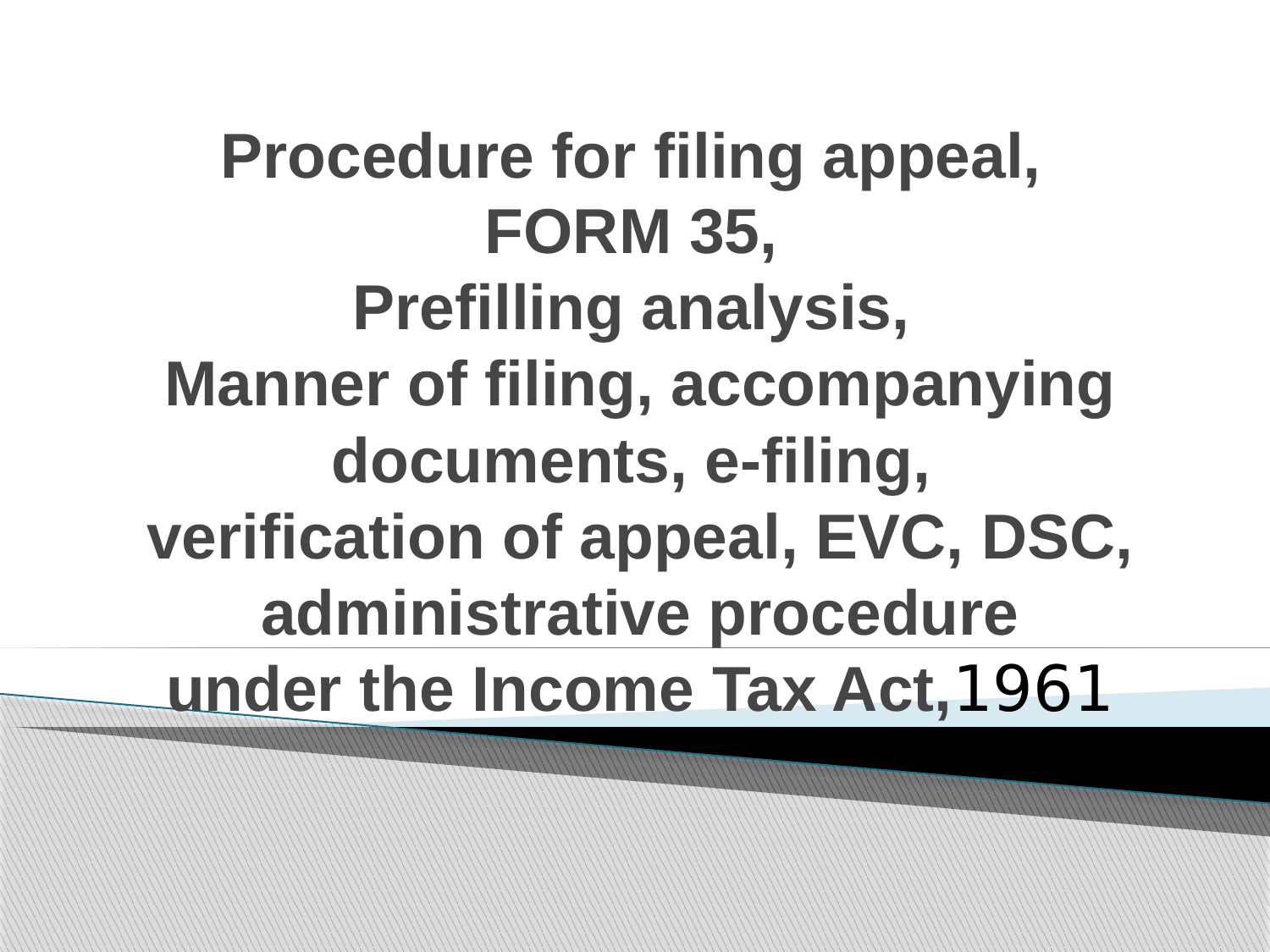

# Procedure for filing appeal, FORM 35, Prefilling analysis, Manner of filing, accompanying documents, e-filing, verification of appeal, EVC, DSC, administrative procedure under the Income Tax Act,1961